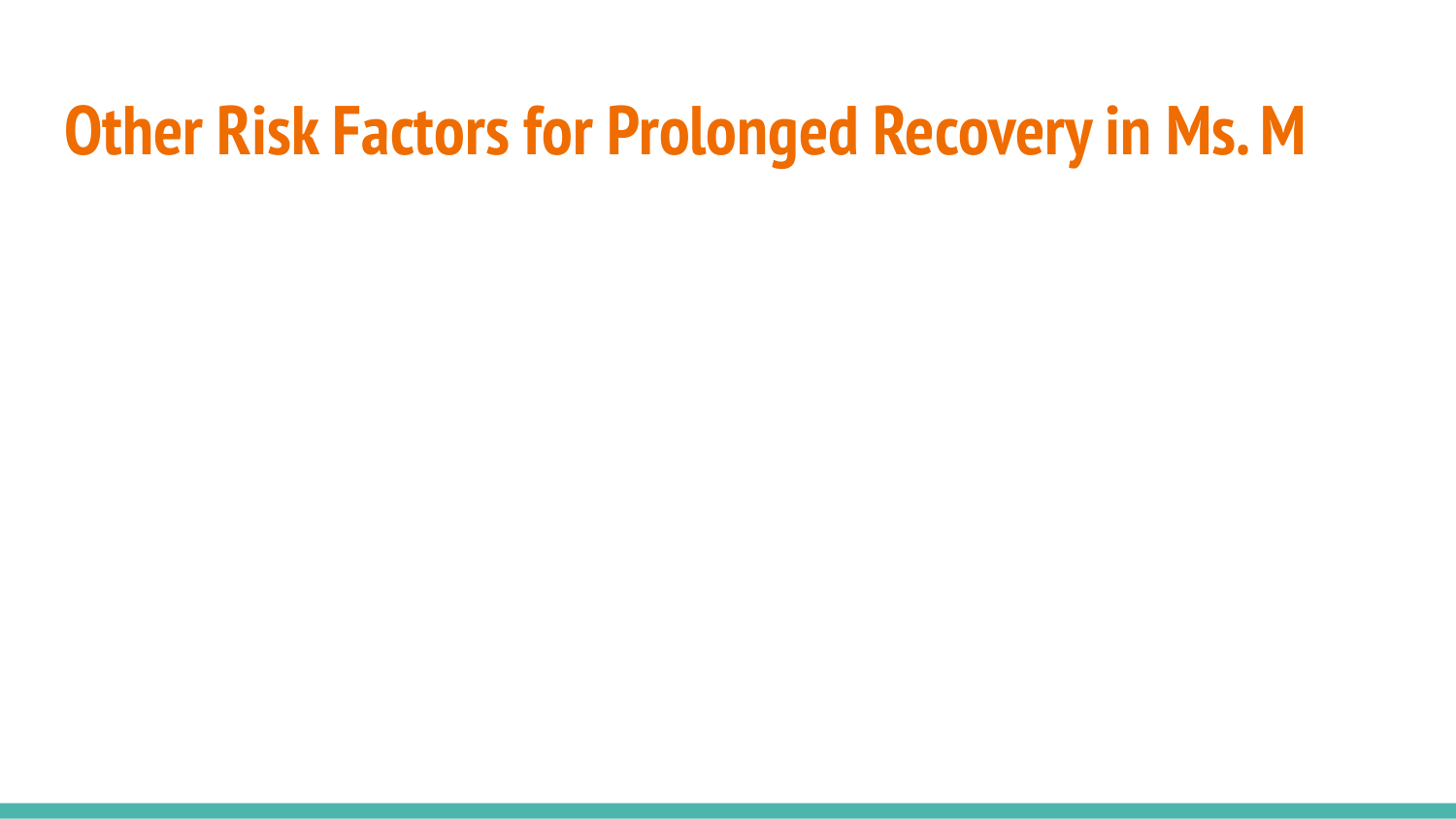

# Other Risk Factors for Prolonged Recovery in Ms. M